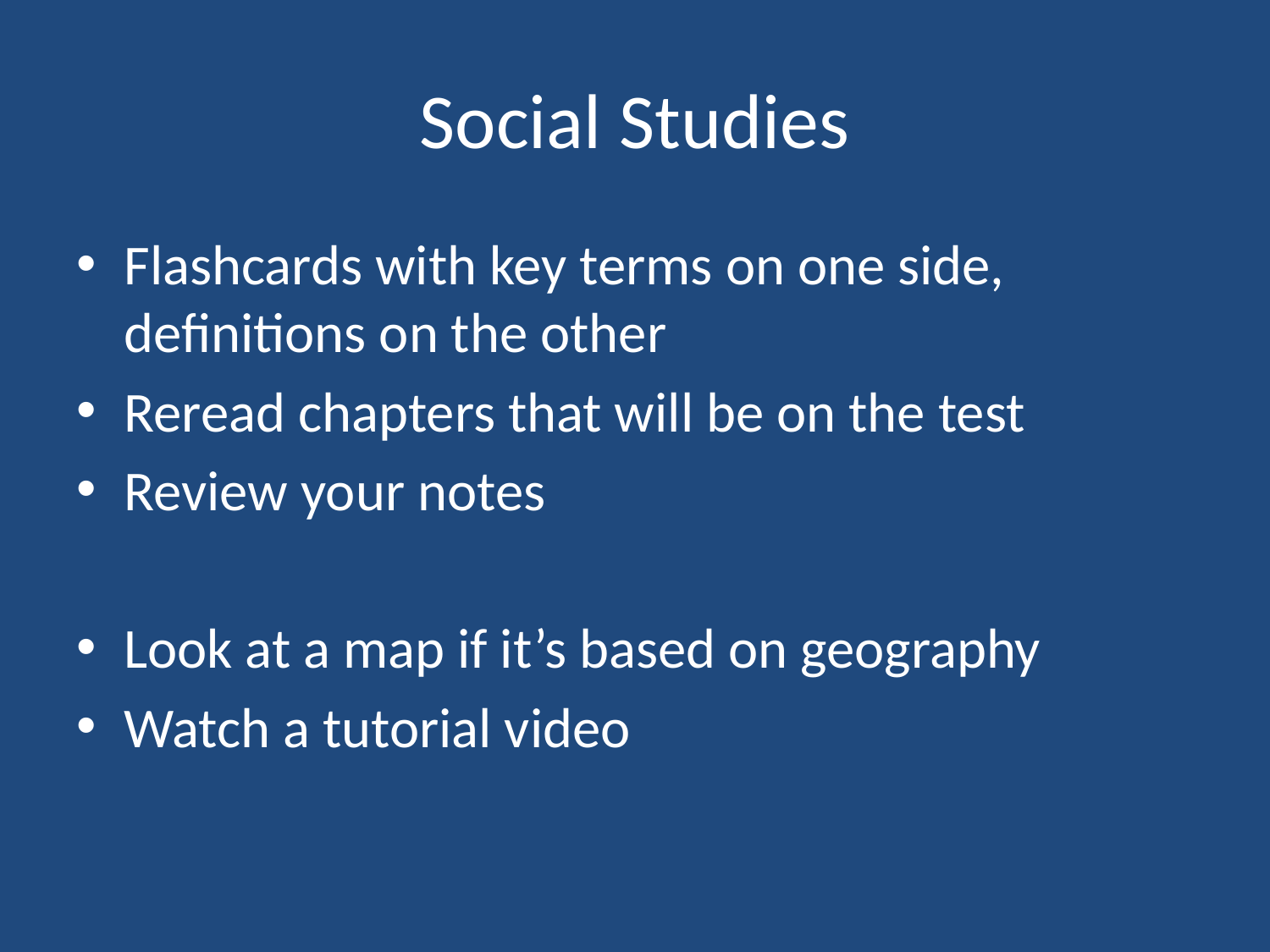

# Social Studies
Flashcards with key terms on one side, definitions on the other
Reread chapters that will be on the test
Review your notes

Look at a map if it’s based on geography
Watch a tutorial video